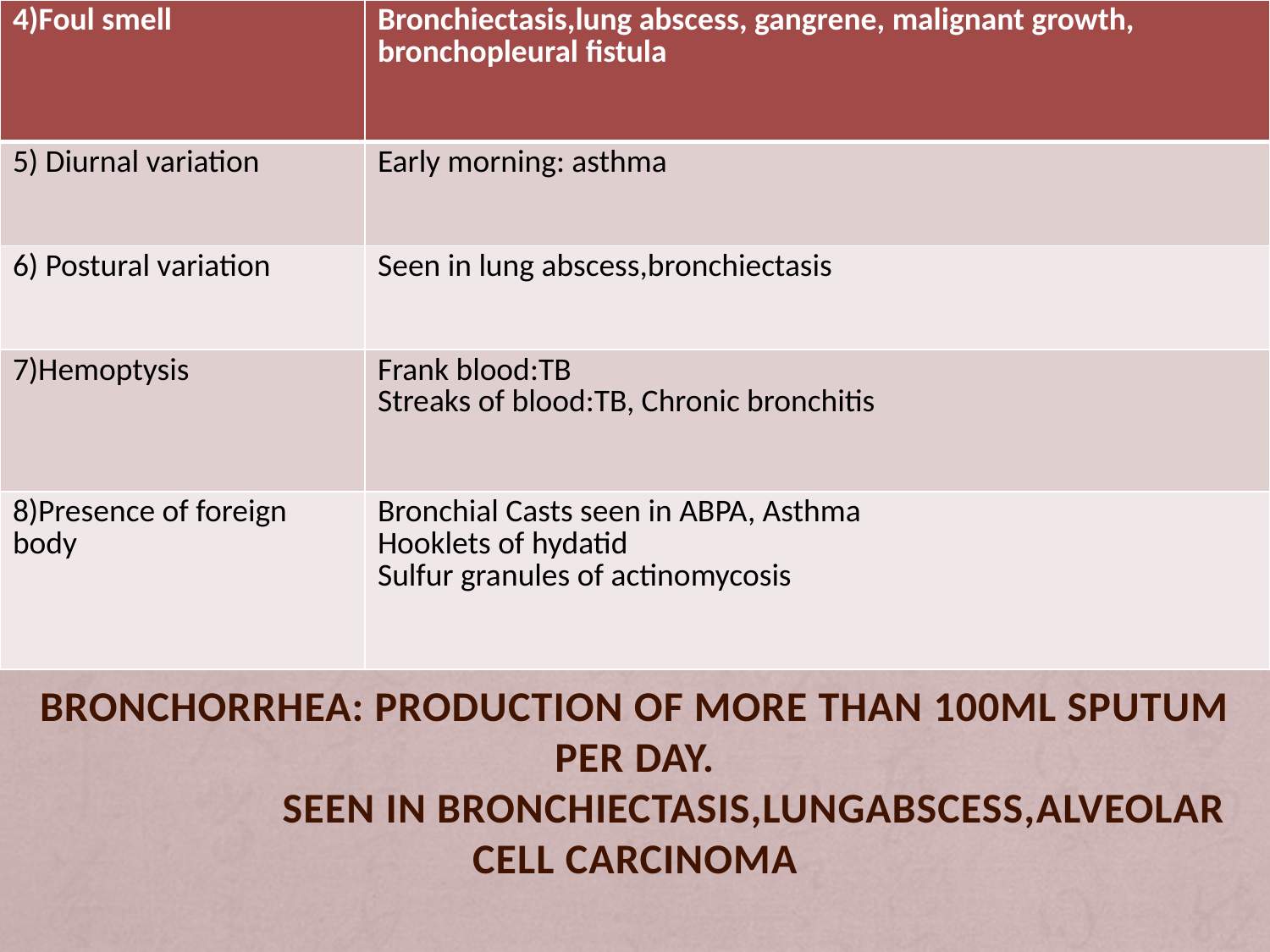

| 4)Foul smell | Bronchiectasis,lung abscess, gangrene, malignant growth, bronchopleural fistula |
| --- | --- |
| 5) Diurnal variation | Early morning: asthma |
| 6) Postural variation | Seen in lung abscess,bronchiectasis |
| 7)Hemoptysis | Frank blood:TB Streaks of blood:TB, Chronic bronchitis |
| 8)Presence of foreign body | Bronchial Casts seen in ABPA, Asthma Hooklets of hydatid Sulfur granules of actinomycosis |
# Bronchorrhea: production of more than 100ml sputum per day. seen in Bronchiectasis,lungabscess,alveolar cell carcinoma